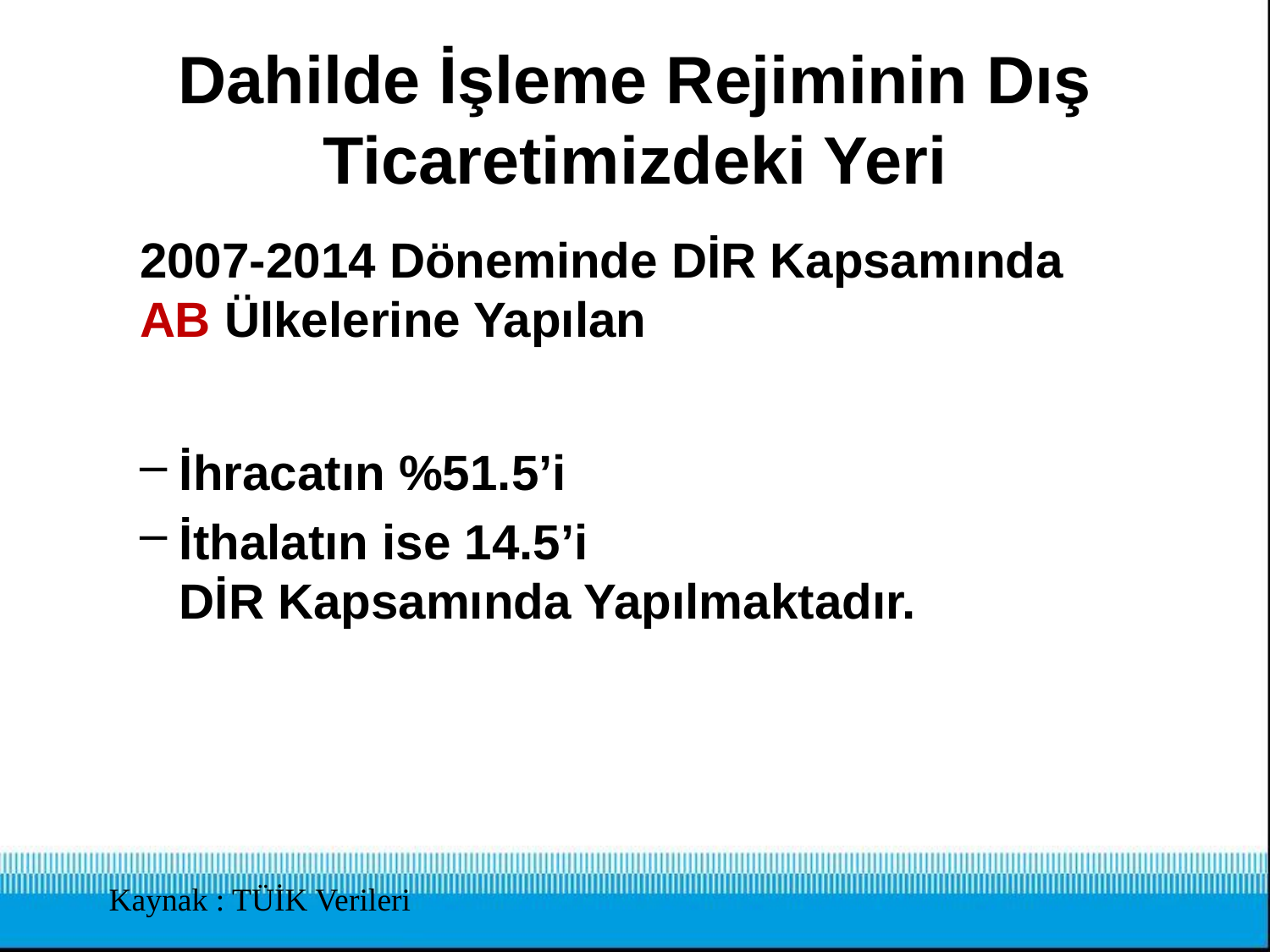

# Dahilde İşleme Rejiminin Dış Ticaretimizdeki Yeri
2007-2014 Döneminde DİR Kapsamında
AB Ülkelerine Yapılan

İhracatın %51.5’i
İthalatın ise 14.5’i
DİR Kapsamında Yapılmaktadır.
Kaynak : TÜİK Verileri